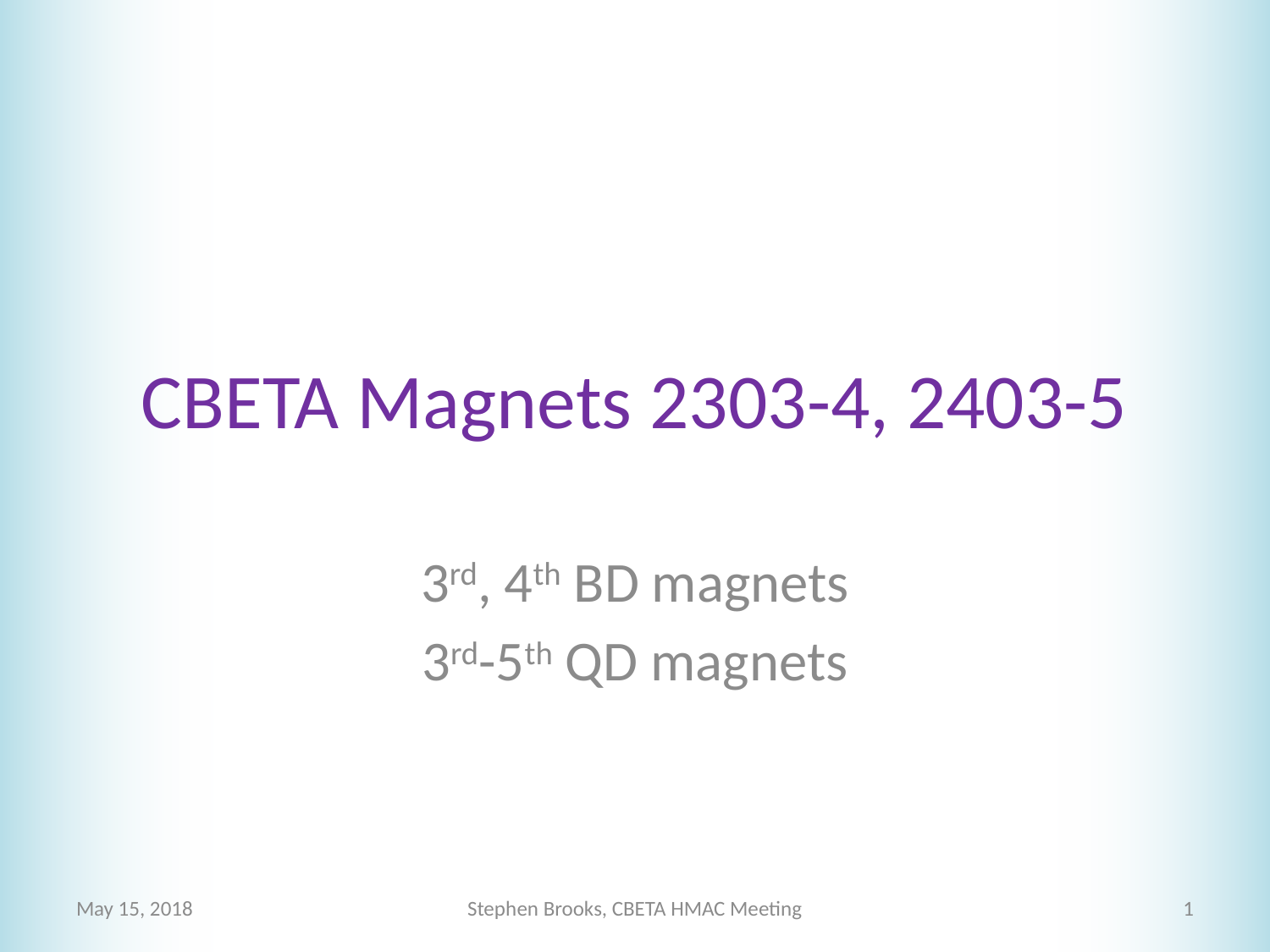

# CBETA Magnets 2303-4, 2403-5
3rd, 4th BD magnets
3rd-5th QD magnets
May 15, 2018
Stephen Brooks, CBETA HMAC Meeting
1